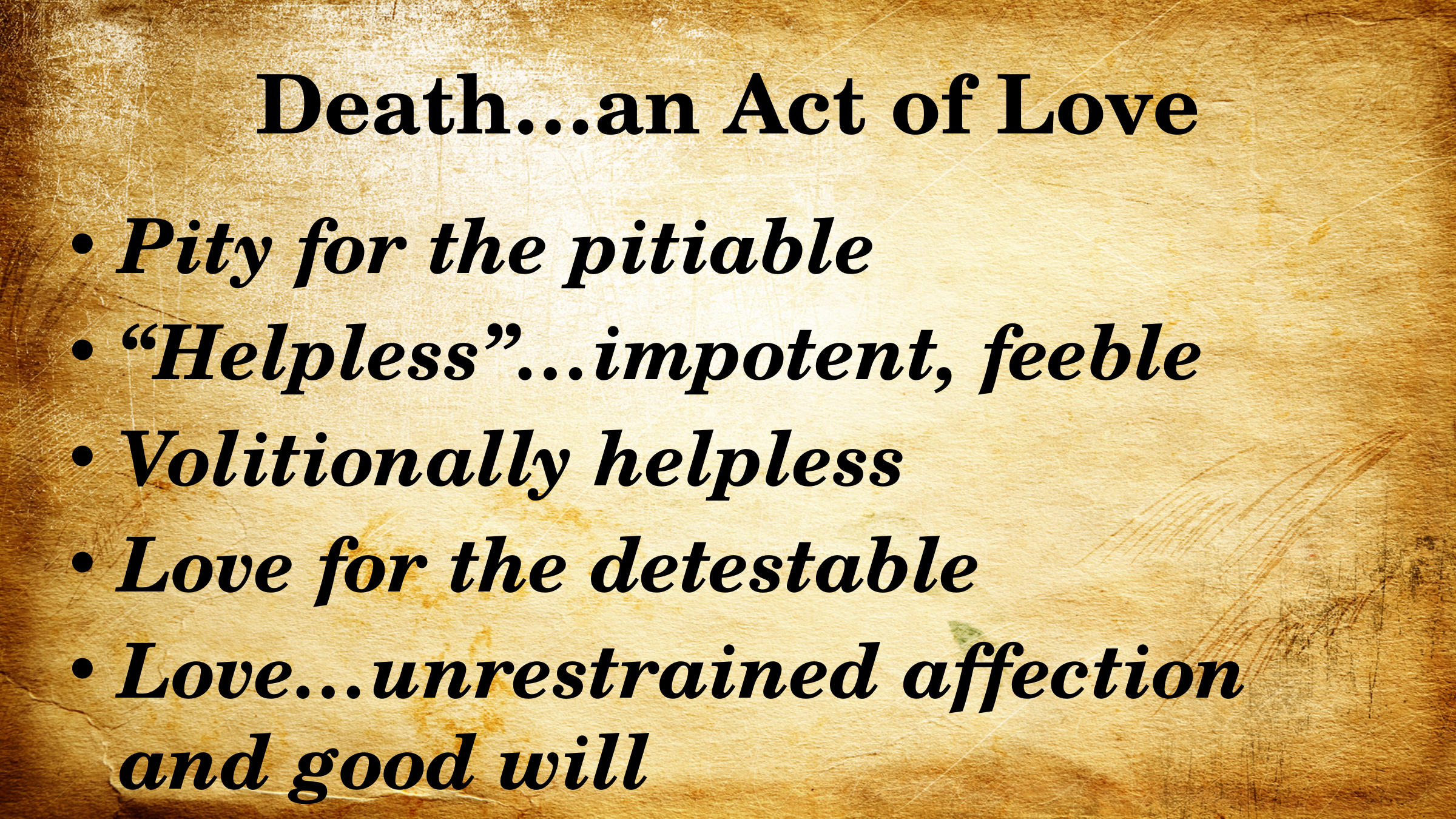

# Death…an Act of Love
Pity for the pitiable
“Helpless”…impotent, feeble
Volitionally helpless
Love for the detestable
Love…unrestrained affection and good will